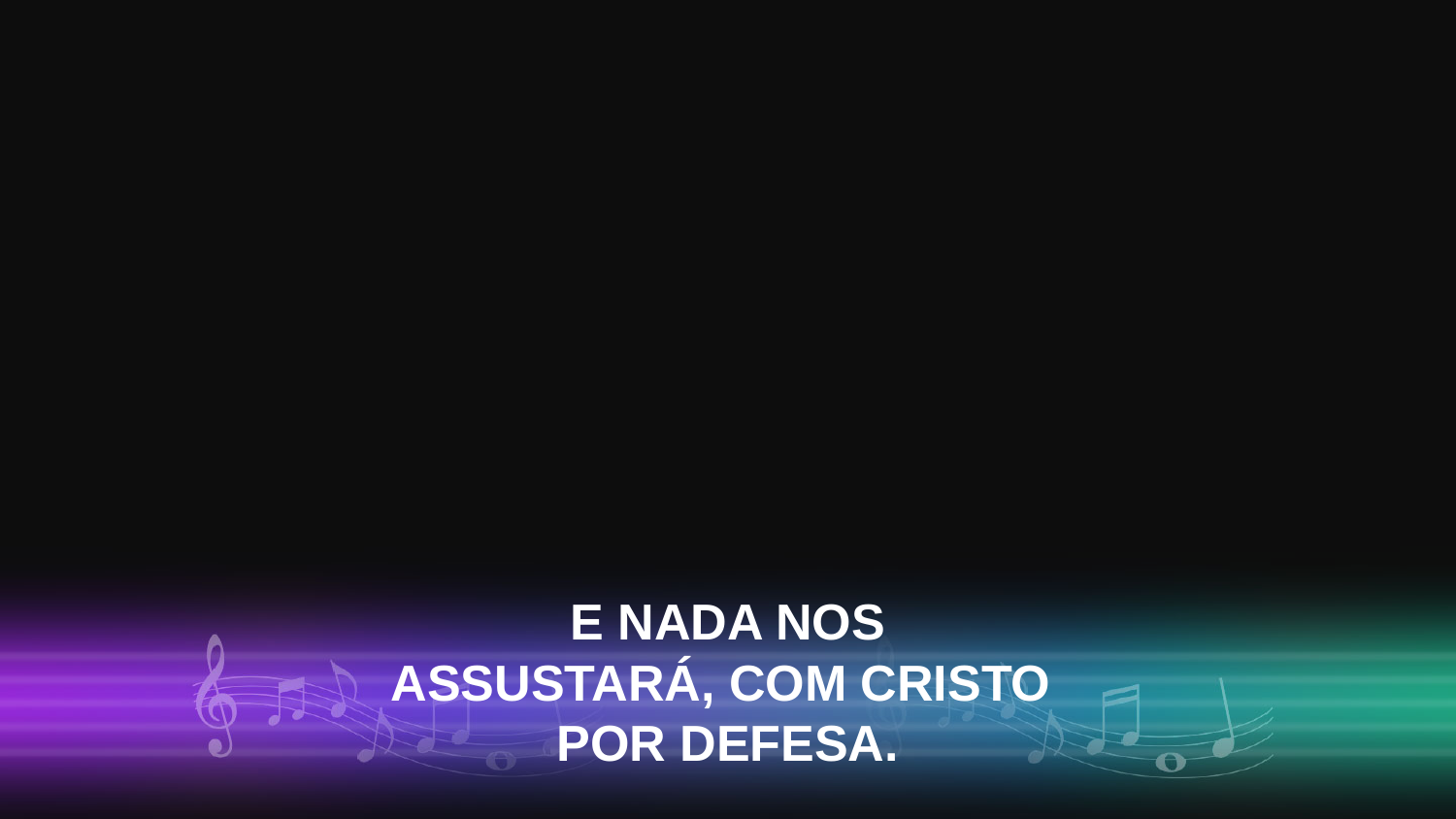

E NADA NOS
ASSUSTARÁ, COM CRISTO
POR DEFESA.